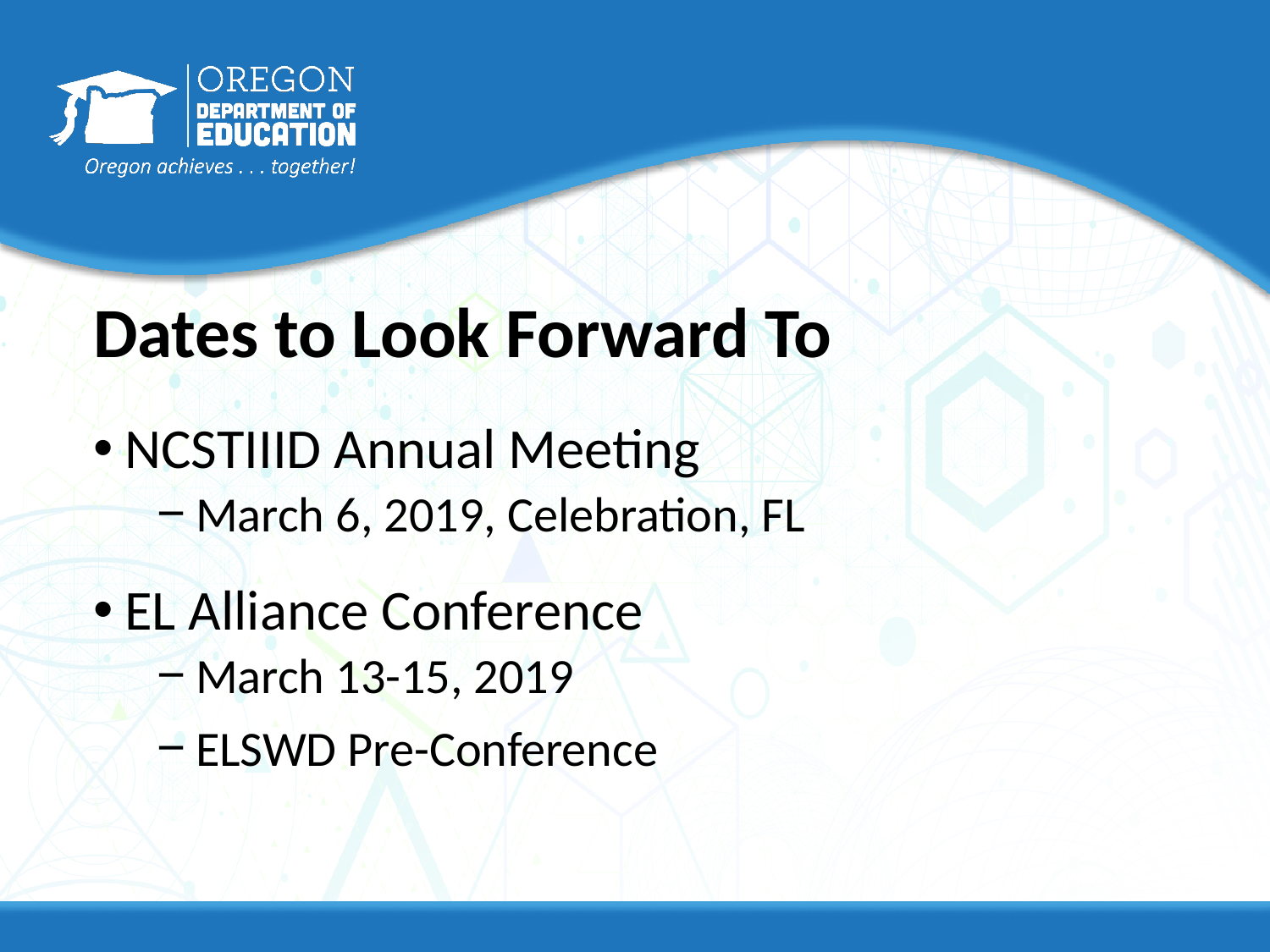

# Dates to Look Forward To
NCSTIIID Annual Meeting
March 6, 2019, Celebration, FL
EL Alliance Conference
March 13-15, 2019
ELSWD Pre-Conference